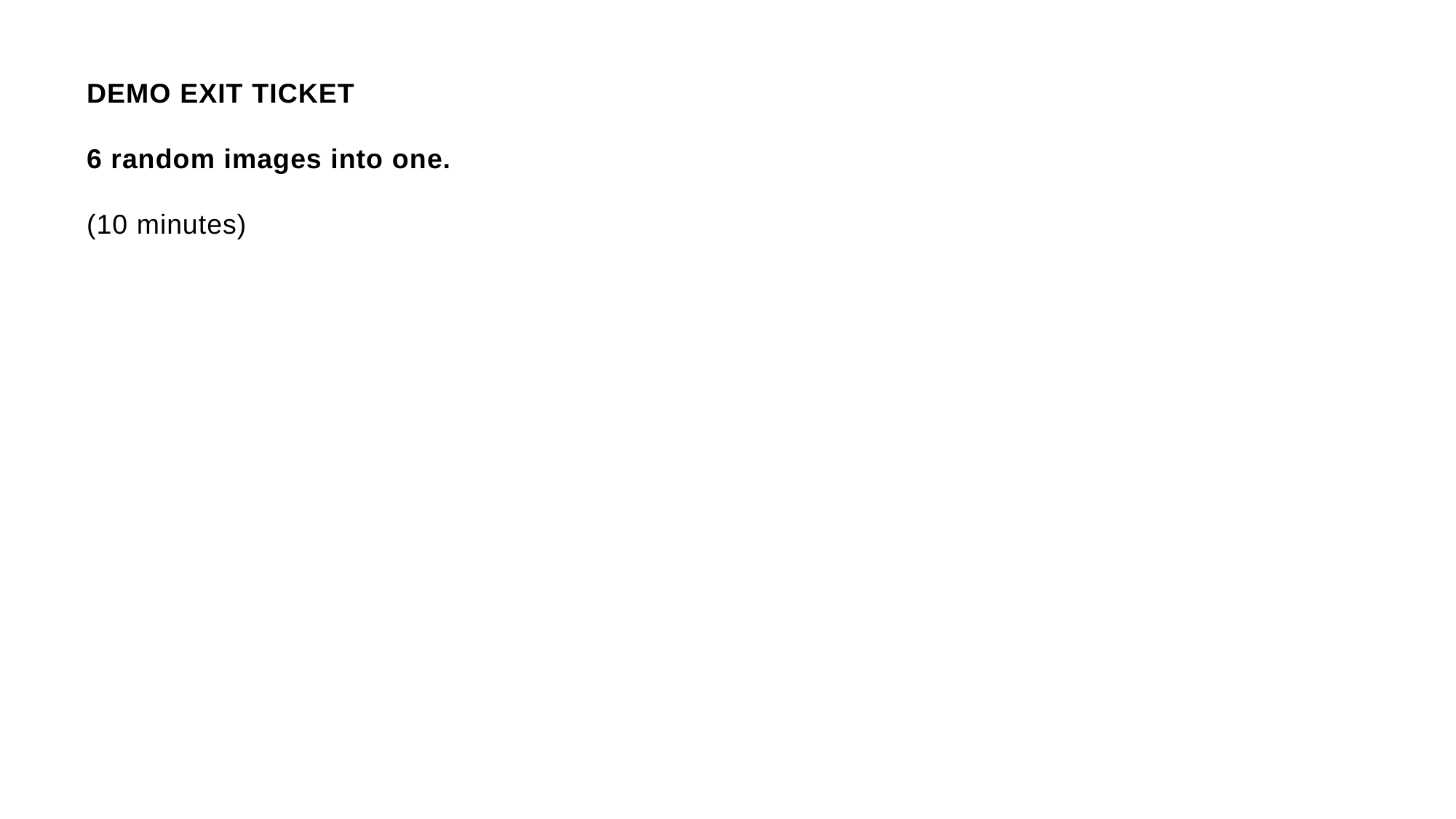

DEMO EXIT TICKET

6 random images into one.

(10 minutes)